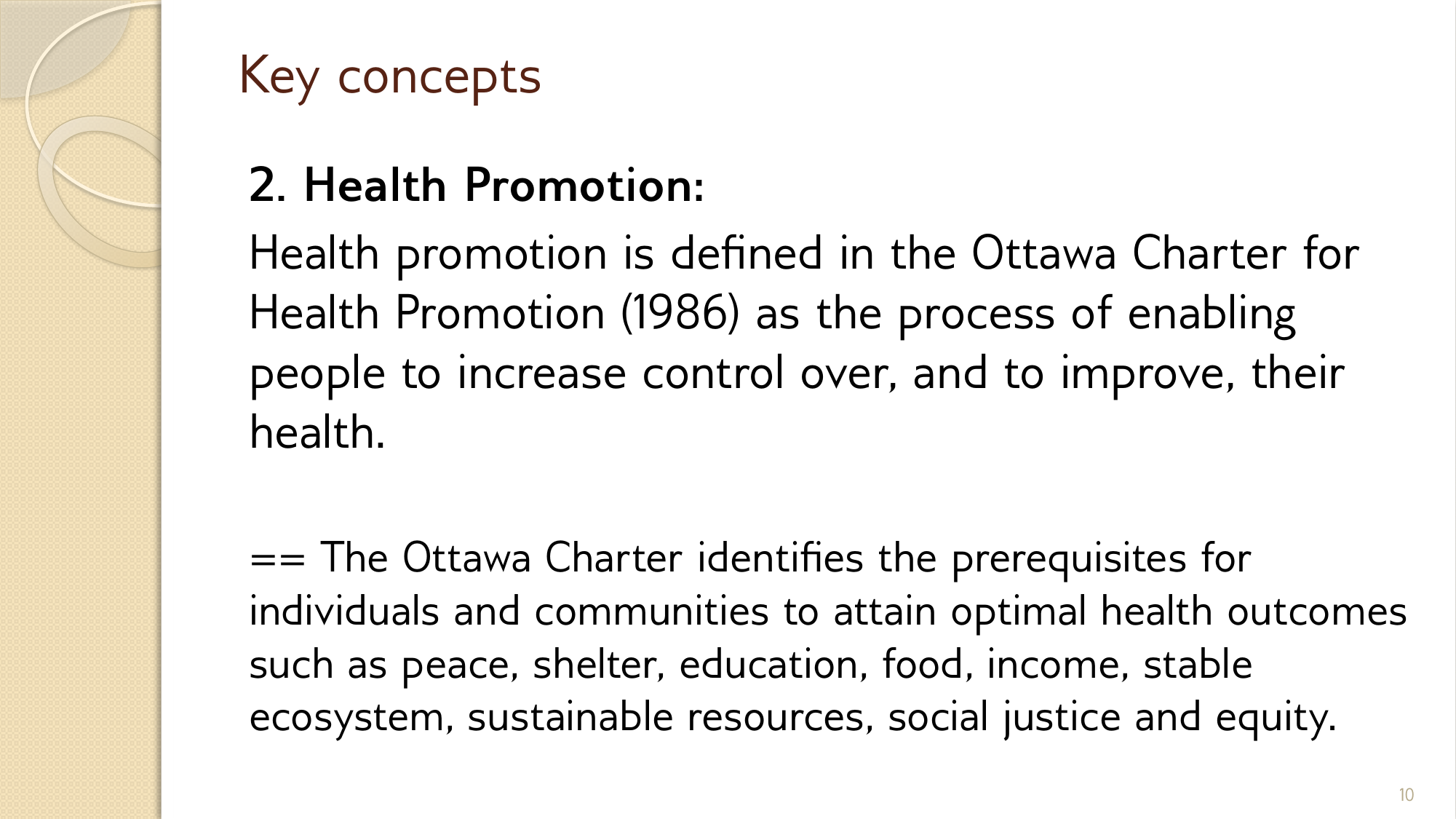

# Key concepts
2. Health Promotion:
Health promotion is defined in the Ottawa Charter for Health Promotion (1986) as the process of enabling people to increase control over, and to improve, their health.

== The Ottawa Charter identifies the prerequisites for individuals and communities to attain optimal health outcomes such as peace, shelter, education, food, income, stable ecosystem, sustainable resources, social justice and equity.
10